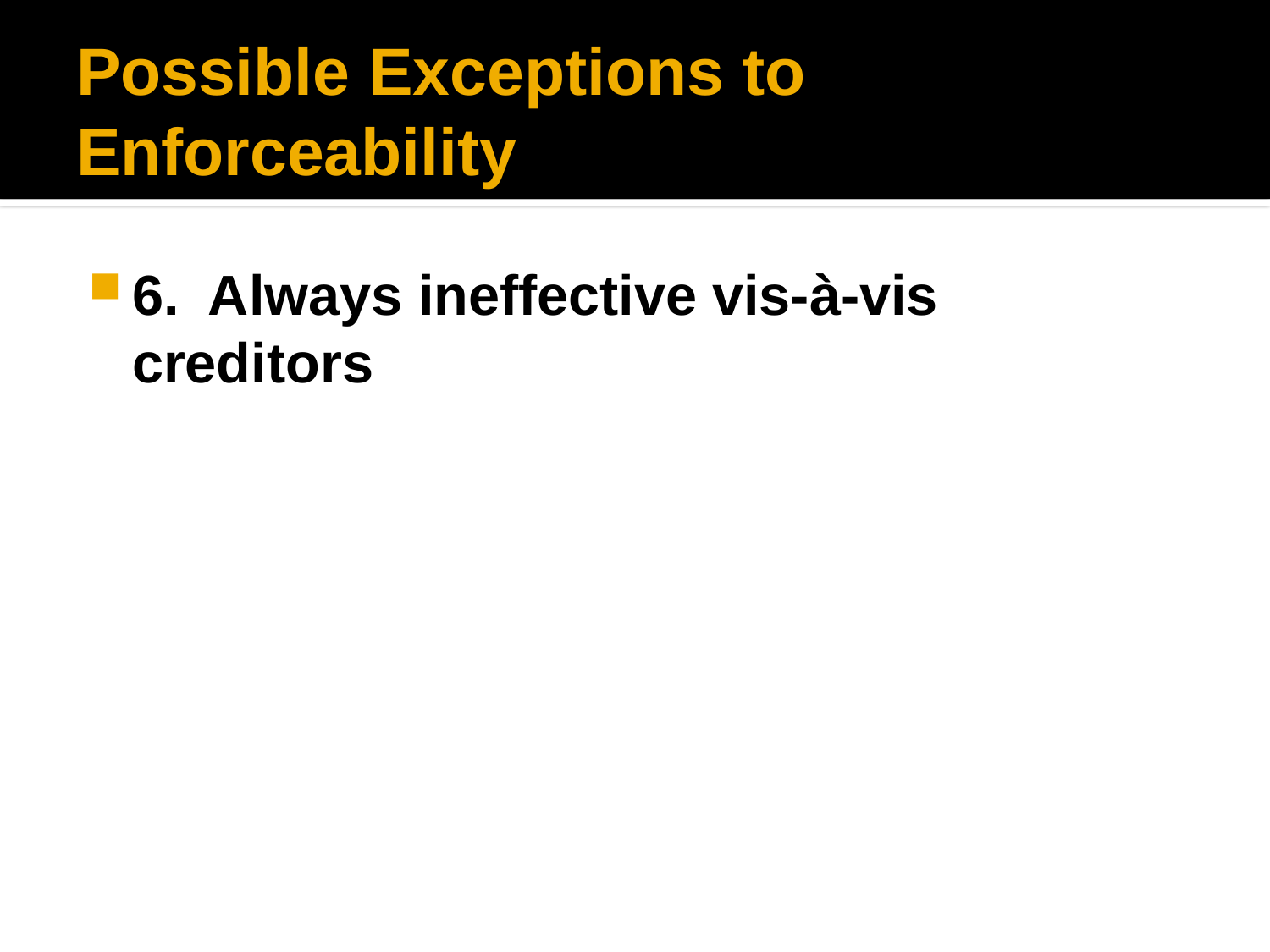

# Possible Exceptions to Enforceability
6.  Always ineffective vis-à-vis creditors